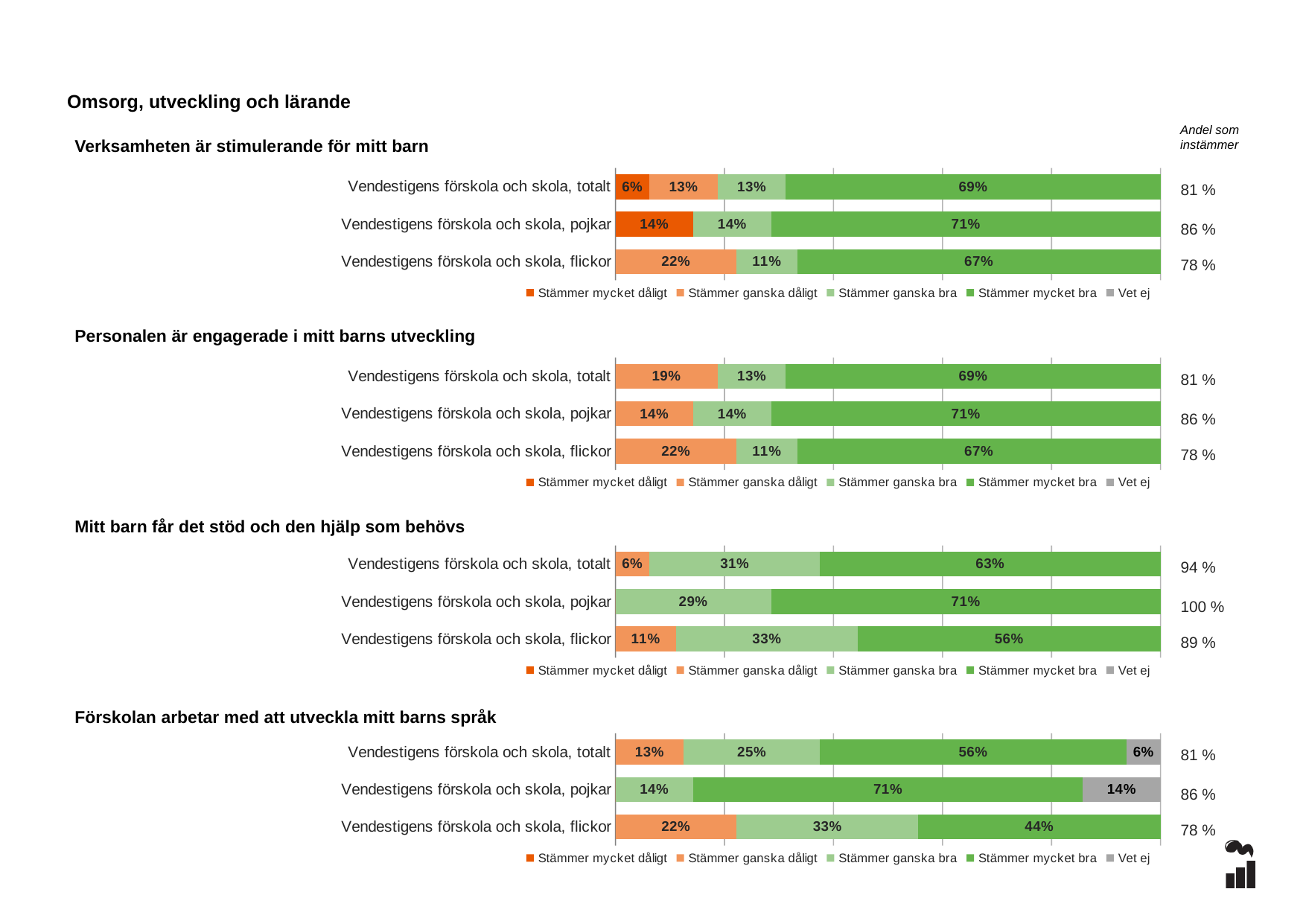

Omsorg, utveckling och lärande
Andel som instämmer
Verksamheten är stimulerande för mitt barn

### Chart

| Category | Stämmer mycket dåligt | Stämmer ganska dåligt | Stämmer ganska bra | Stämmer mycket bra | Vet ej |
|---|---|---|---|---|---|
| Vendestigens förskola och skola, totalt | 0.0625 | 0.125 | 0.125 | 0.6875 | 0.0 |
| Vendestigens förskola och skola, pojkar | 0.1429 | 0.0 | 0.1429 | 0.7143 | 0.0 |
| Vendestigens förskola och skola, flickor | 0.0 | 0.2222 | 0.1111 | 0.6667 | 0.0 |
81 %
86 %
78 %

### Chart

| Category | Stämmer mycket dåligt | Stämmer ganska dåligt | Stämmer ganska bra | Stämmer mycket bra | Vet ej |
|---|---|---|---|---|---|
| Vendestigens förskola och skola, totalt | 0.0 | 0.1875 | 0.125 | 0.6875 | 0.0 |
| Vendestigens förskola och skola, pojkar | 0.0 | 0.1429 | 0.1429 | 0.7143 | 0.0 |
| Vendestigens förskola och skola, flickor | 0.0 | 0.2222 | 0.1111 | 0.6667 | 0.0 |
Personalen är engagerade i mitt barns utveckling
81 %
86 %
78 %

### Chart

| Category | Stämmer mycket dåligt | Stämmer ganska dåligt | Stämmer ganska bra | Stämmer mycket bra | Vet ej |
|---|---|---|---|---|---|
| Vendestigens förskola och skola, totalt | 0.0 | 0.0625 | 0.3125 | 0.625 | 0.0 |
| Vendestigens förskola och skola, pojkar | 0.0 | 0.0 | 0.2857 | 0.7143 | 0.0 |
| Vendestigens förskola och skola, flickor | 0.0 | 0.1111 | 0.3333 | 0.5556 | 0.0 |
Mitt barn får det stöd och den hjälp som behövs
94 %
100 %
89 %

### Chart

| Category | Stämmer mycket dåligt | Stämmer ganska dåligt | Stämmer ganska bra | Stämmer mycket bra | Vet ej |
|---|---|---|---|---|---|
| Vendestigens förskola och skola, totalt | 0.0 | 0.125 | 0.25 | 0.5625 | 0.0625 |
| Vendestigens förskola och skola, pojkar | 0.0 | 0.0 | 0.1429 | 0.7143 | 0.1429 |
| Vendestigens förskola och skola, flickor | 0.0 | 0.2222 | 0.3333 | 0.4444 | 0.0 |
Förskolan arbetar med att utveckla mitt barns språk
81 %
86 %
78 %